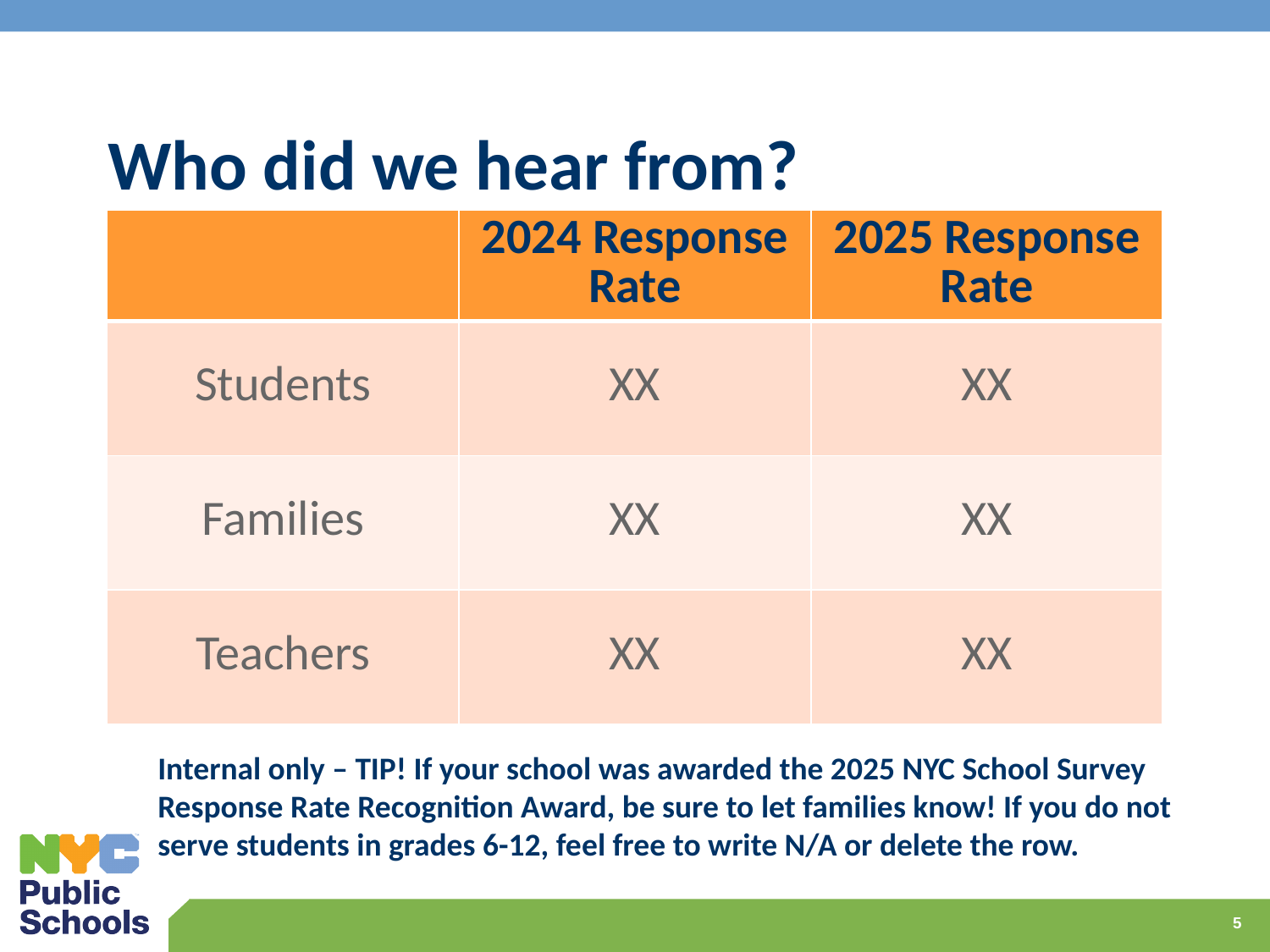

# Who did we hear from?
| ​ | 2024 Response Rate | 2025 Response Rate |
| --- | --- | --- |
| Students​ | XX​ | XX |
| Families | XX | XX |
| Teachers​ | XX | XX​ |
Internal only – TIP! If your school was awarded the 2025 NYC School Survey Response Rate Recognition Award, be sure to let families know! If you do not serve students in grades 6-12, feel free to write N/A or delete the row.
5